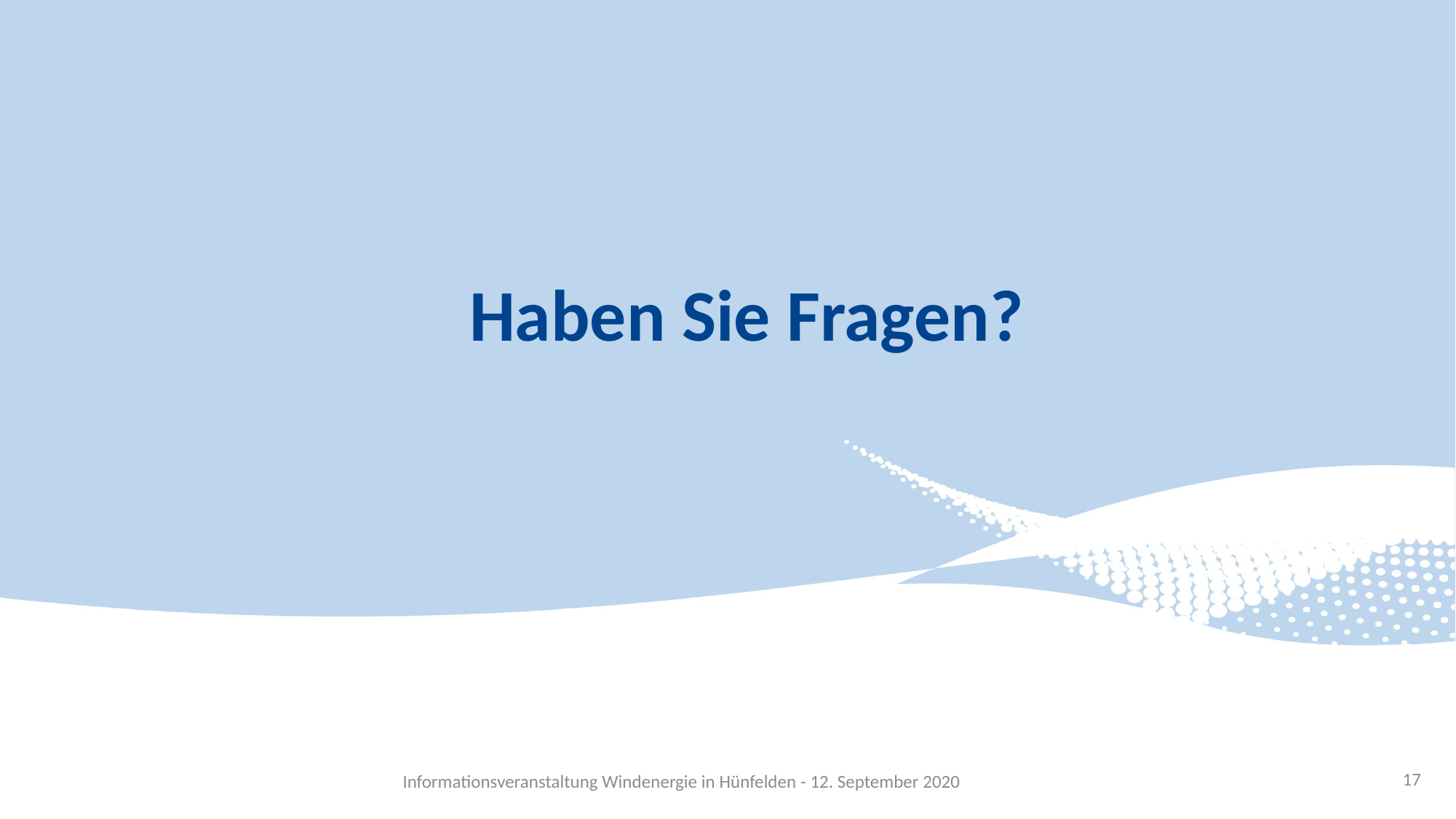

# Haben Sie Fragen?
17
Informationsveranstaltung Windenergie in Hünfelden - 12. September 2020